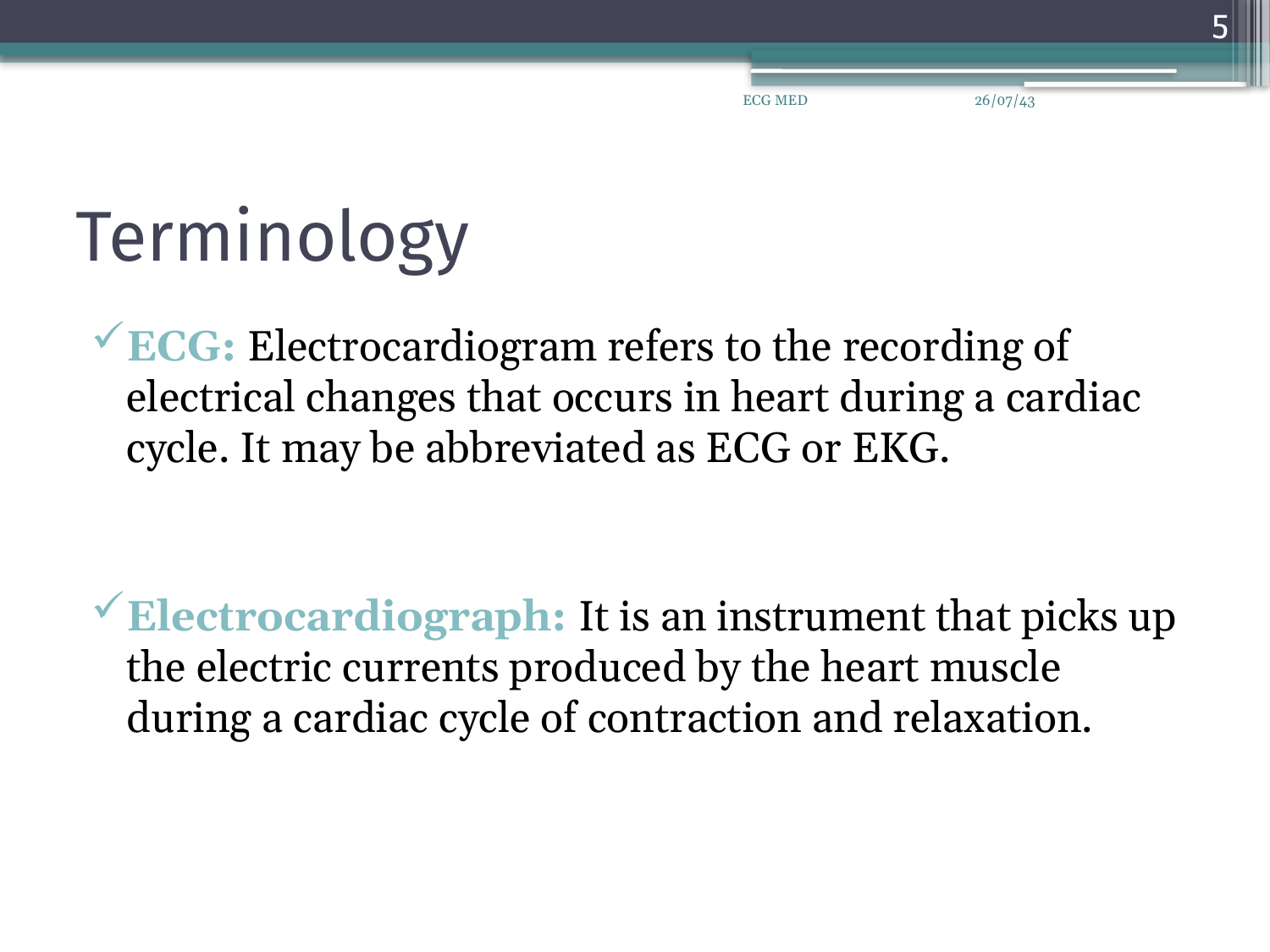

5
ECG MED
26/07/43
# Terminology
ECG: Electrocardiogram refers to the recording of electrical changes that occurs in heart during a cardiac cycle. It may be abbreviated as ECG or EKG.

Electrocardiograph: It is an instrument that picks up the electric currents produced by the heart muscle during a cardiac cycle of contraction and relaxation.